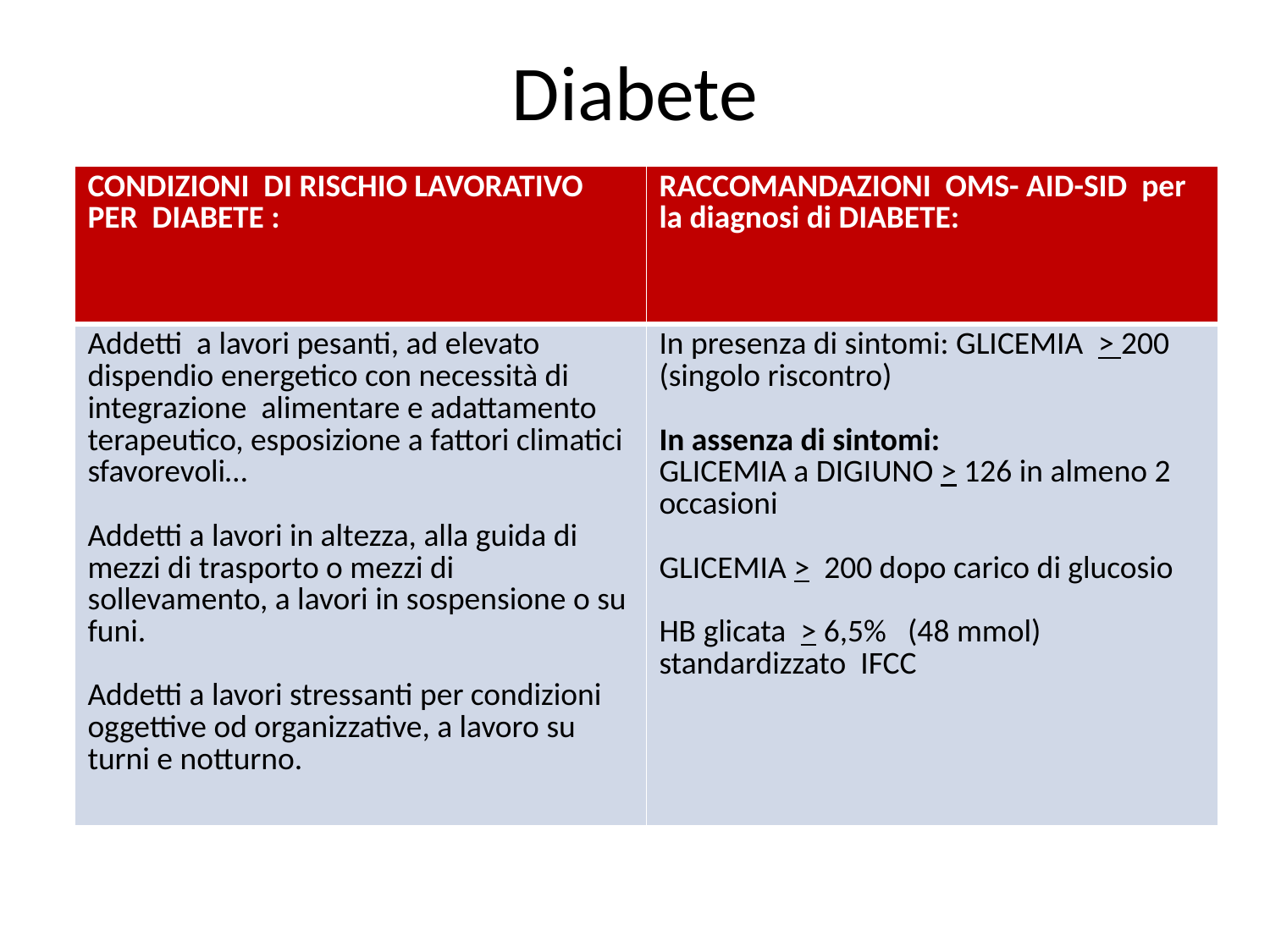

Diabete
| CONDIZIONI DI RISCHIO LAVORATIVO PER DIABETE : | RACCOMANDAZIONI OMS- AID-SID per la diagnosi di DIABETE: |
| --- | --- |
| Addetti a lavori pesanti, ad elevato dispendio energetico con necessità di integrazione alimentare e adattamento terapeutico, esposizione a fattori climatici sfavorevoli… Addetti a lavori in altezza, alla guida di mezzi di trasporto o mezzi di sollevamento, a lavori in sospensione o su funi. Addetti a lavori stressanti per condizioni oggettive od organizzative, a lavoro su turni e notturno. | In presenza di sintomi: GLICEMIA > 200 (singolo riscontro) In assenza di sintomi: GLICEMIA a DIGIUNO > 126 in almeno 2 occasioni GLICEMIA > 200 dopo carico di glucosio HB glicata > 6,5% (48 mmol) standardizzato IFCC |